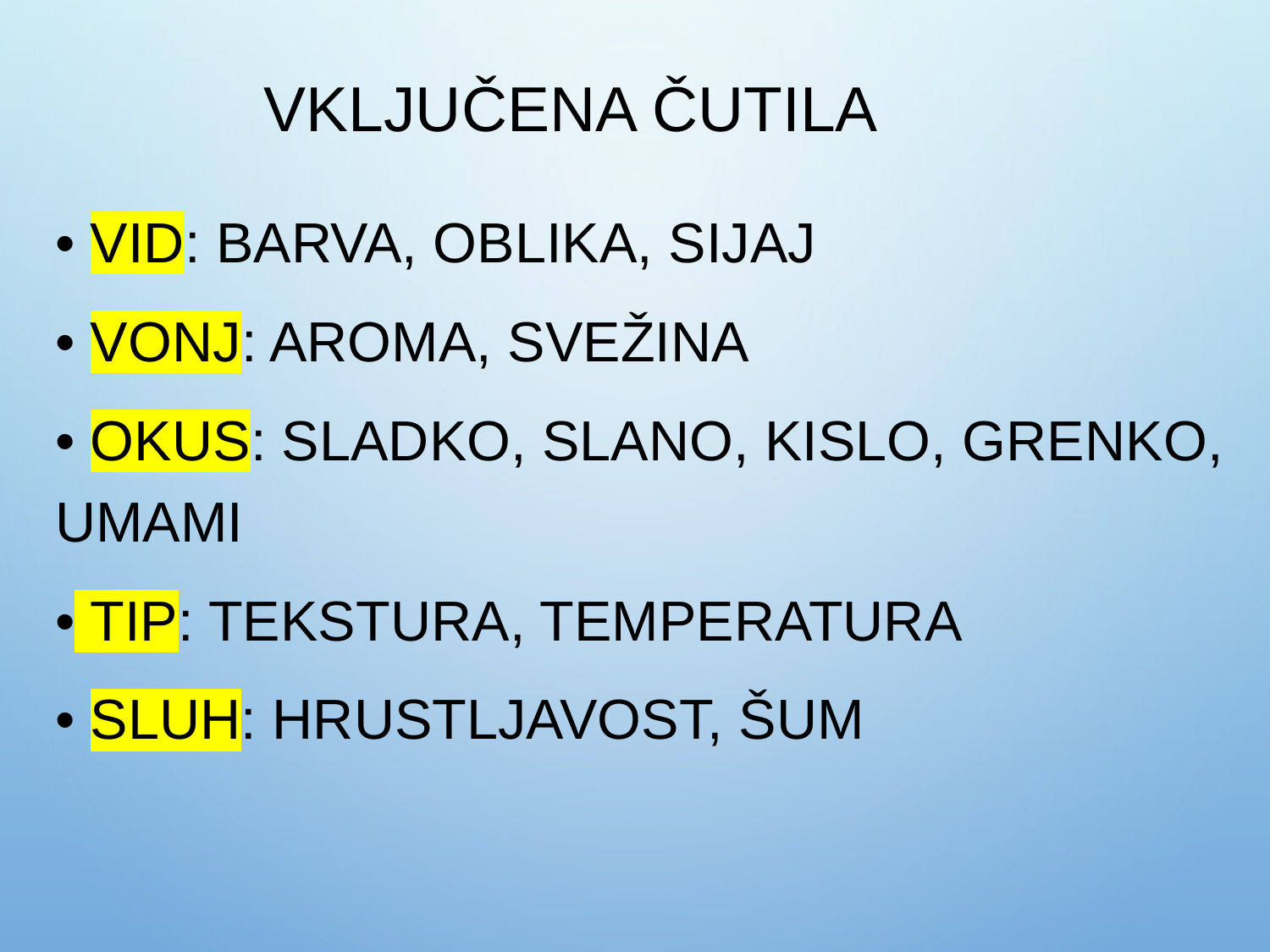

# Vključena čutila
• Vid: barva, oblika, sijaj
• Vonj: aroma, svežina
• Okus: sladko, slano, kislo, grenko, umami
• Tip: tekstura, temperatura
• Sluh: hrustljavost, šum